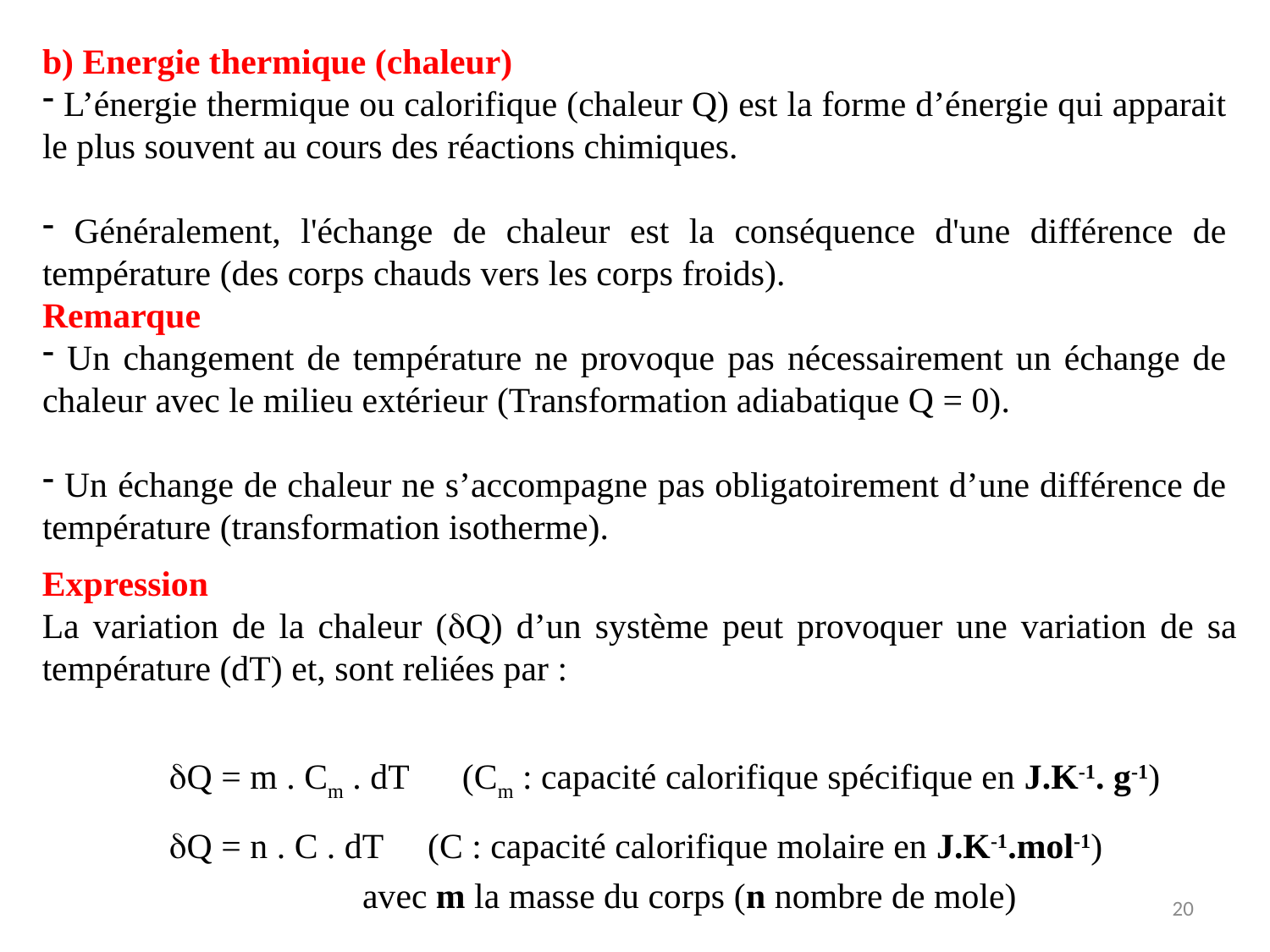

b) Energie thermique (chaleur)
 L’énergie thermique ou calorifique (chaleur Q) est la forme d’énergie qui apparait le plus souvent au cours des réactions chimiques.

 Généralement, l'échange de chaleur est la conséquence d'une différence de température (des corps chauds vers les corps froids).
Remarque
 Un changement de température ne provoque pas nécessairement un échange de chaleur avec le milieu extérieur (Transformation adiabatique Q = 0).

 Un échange de chaleur ne s’accompagne pas obligatoirement d’une différence de température (transformation isotherme).
Expression
La variation de la chaleur (δQ) d’un système peut provoquer une variation de sa température (dT) et, sont reliées par :

	δQ = m . Cm . dT      (Cm : capacité calorifique spécifique en J.K-1. g-1)
	δQ = n . C . dT     (C : capacité calorifique molaire en J.K-1.mol-1)

avec m la masse du corps (n nombre de mole)
20